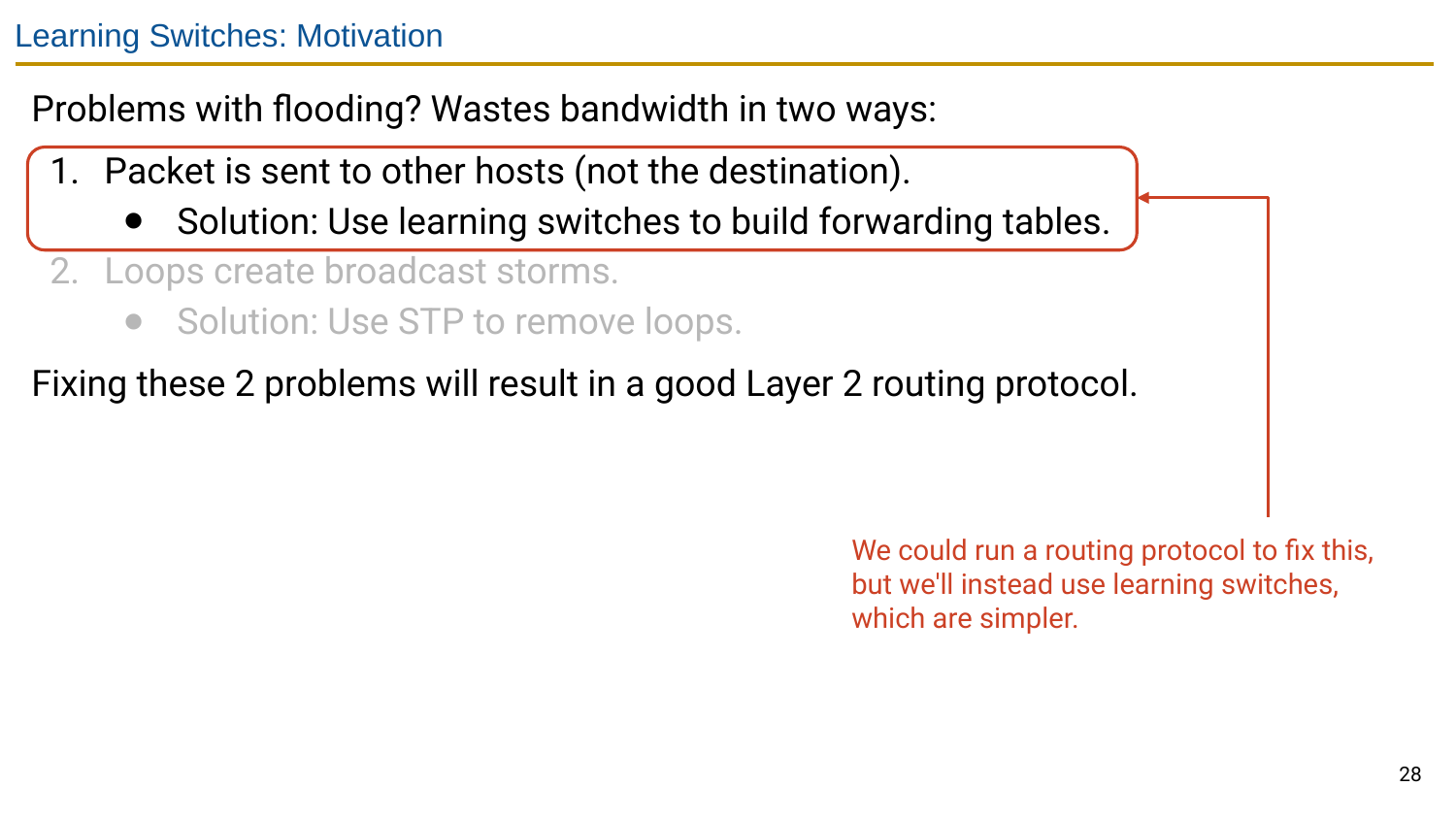

# Learning Switches: Motivation
Problems with flooding? Wastes bandwidth in two ways:
Packet is sent to other hosts (not the destination).
Solution: Use learning switches to build forwarding tables.
Loops create broadcast storms.
Solution: Use STP to remove loops.
Fixing these 2 problems will result in a good Layer 2 routing protocol.

We could run a routing protocol to fix this, but we'll instead use learning switches, which are simpler.
28